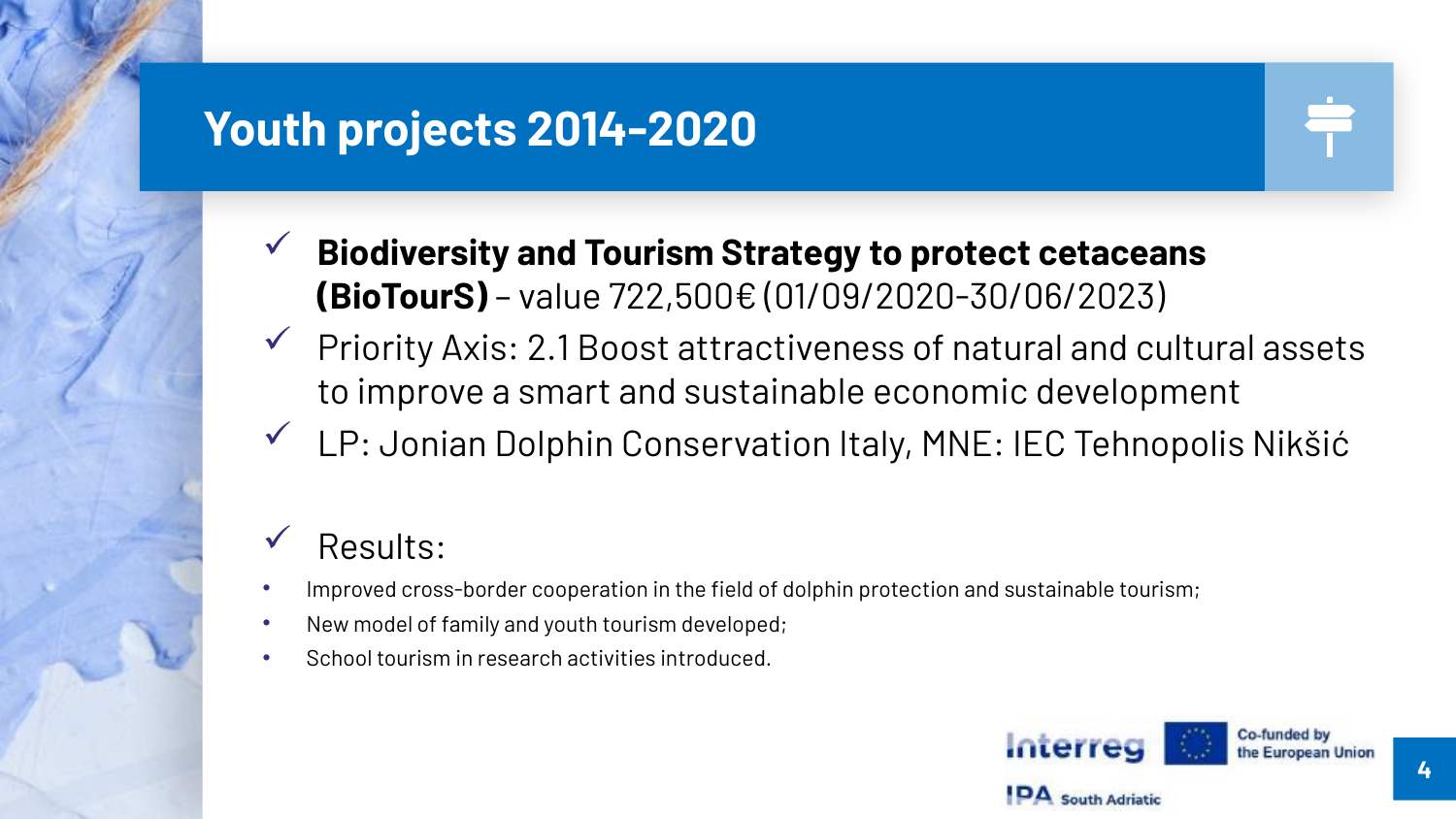

# Youth projects 2014-2020

Biodiversity and Tourism Strategy to protect cetaceans (BioTourS) – value 722,500€ (01/09/2020-30/06/2023)
Priority Axis: 2.1 Boost attractiveness of natural and cultural assets to improve a smart and sustainable economic development
LP: Jonian Dolphin Conservation Italy, MNE: IEC Tehnopolis Nikšić

Results:
Improved cross-border cooperation in the field of dolphin protection and sustainable tourism;
New model of family and youth tourism developed;
School tourism in research activities introduced.
4